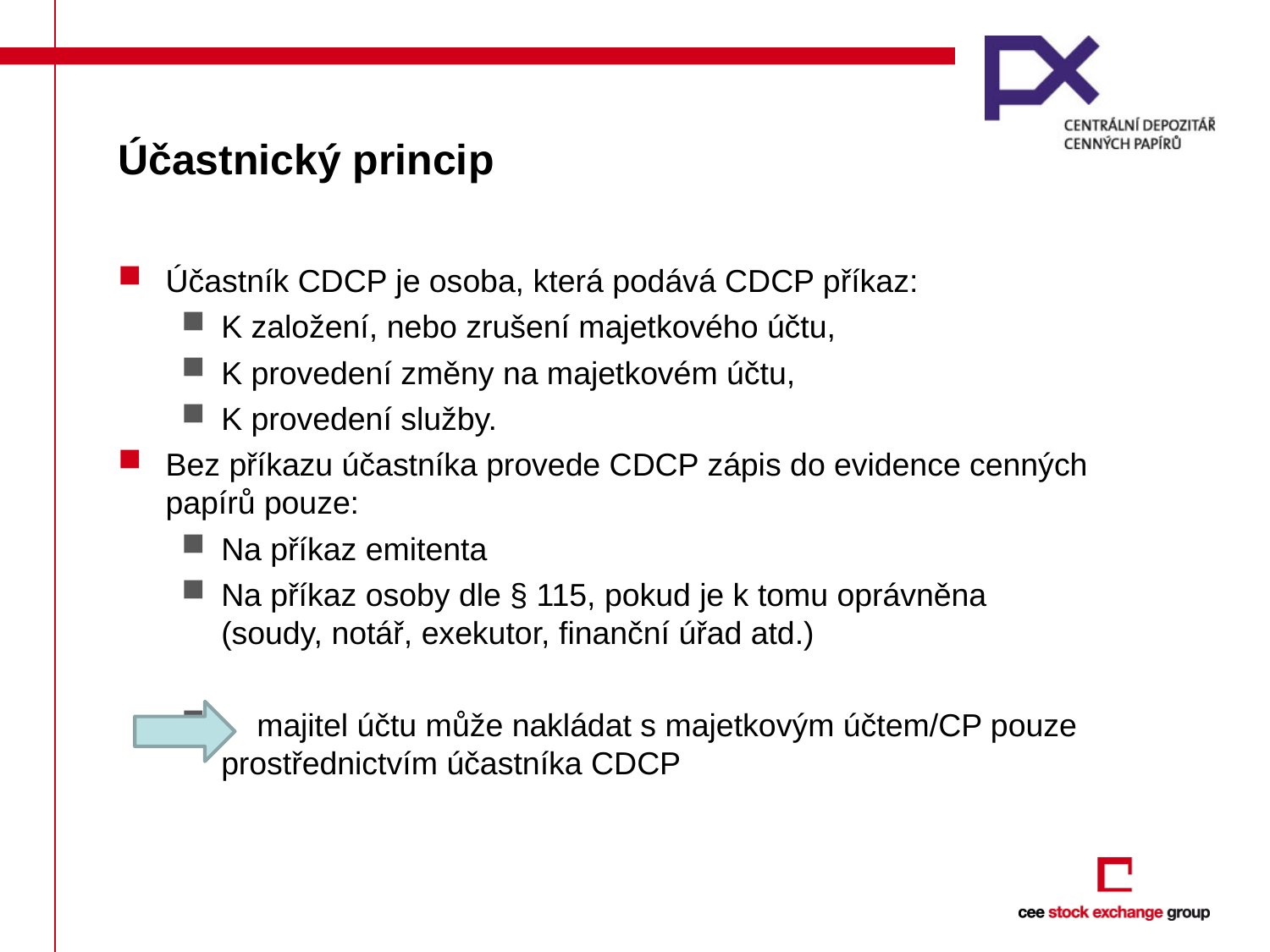

# Účastnický princip
Účastník CDCP je osoba, která podává CDCP příkaz:
K založení, nebo zrušení majetkového účtu,
K provedení změny na majetkovém účtu,
K provedení služby.
Bez příkazu účastníka provede CDCP zápis do evidence cenných papírů pouze:
Na příkaz emitenta
Na příkaz osoby dle § 115, pokud je k tomu oprávněna (soudy, notář, exekutor, finanční úřad atd.)

    majitel účtu může nakládat s majetkovým účtem/CP pouze prostřednictvím účastníka CDCP